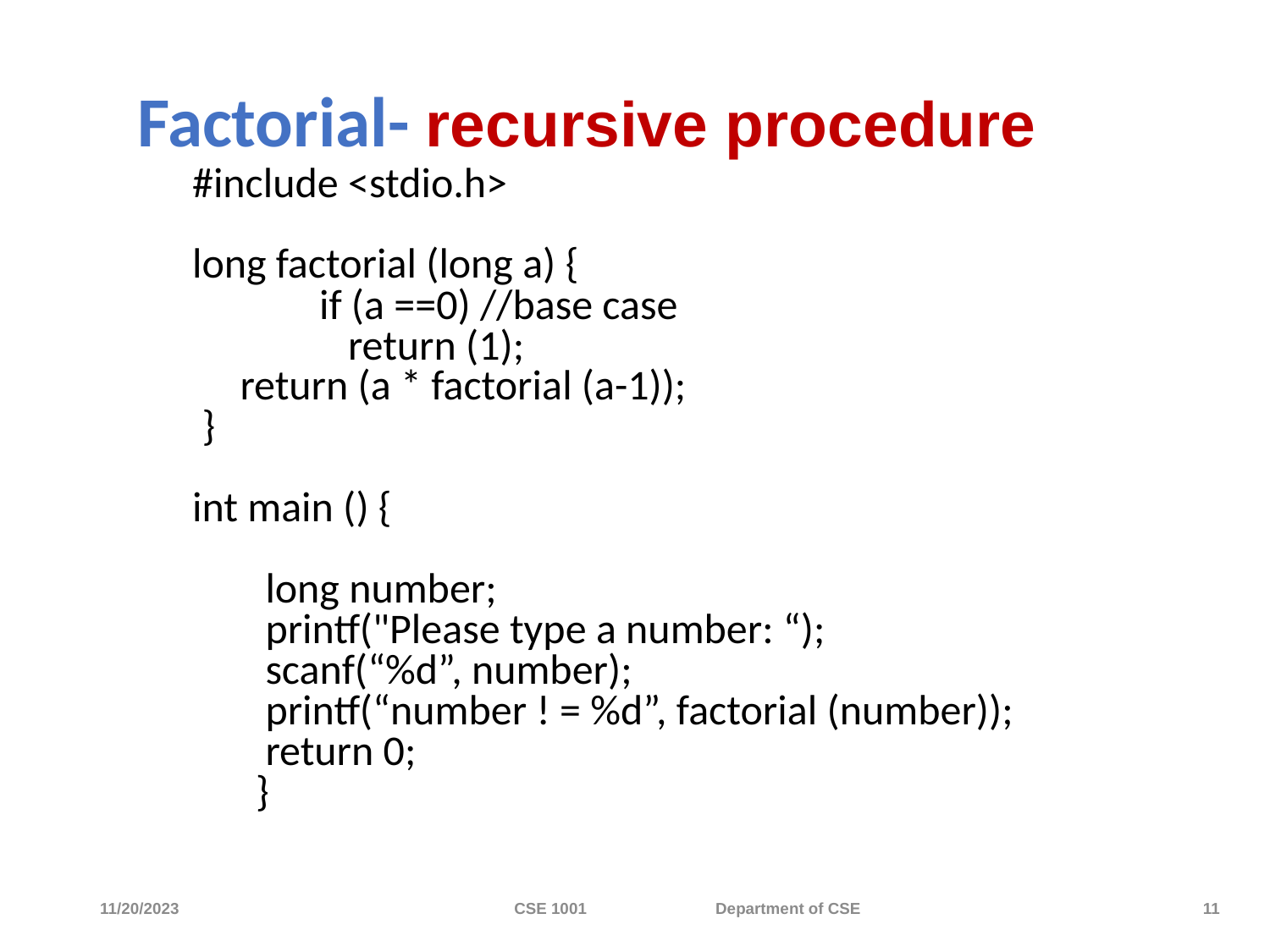

# Factorial- recursive procedure
#include <stdio.h>

long factorial (long a) {
	if (a ==0) //base case
	   return (1);
     return (a * factorial (a-1));
 }

int main () {

 long number;
 printf("Please type a number: “);
 scanf(“%d”, number);
 printf(“number ! = %d”, factorial (number));
 return 0;
}
11/20/2023
CSE 1001                             Department of CSE
11